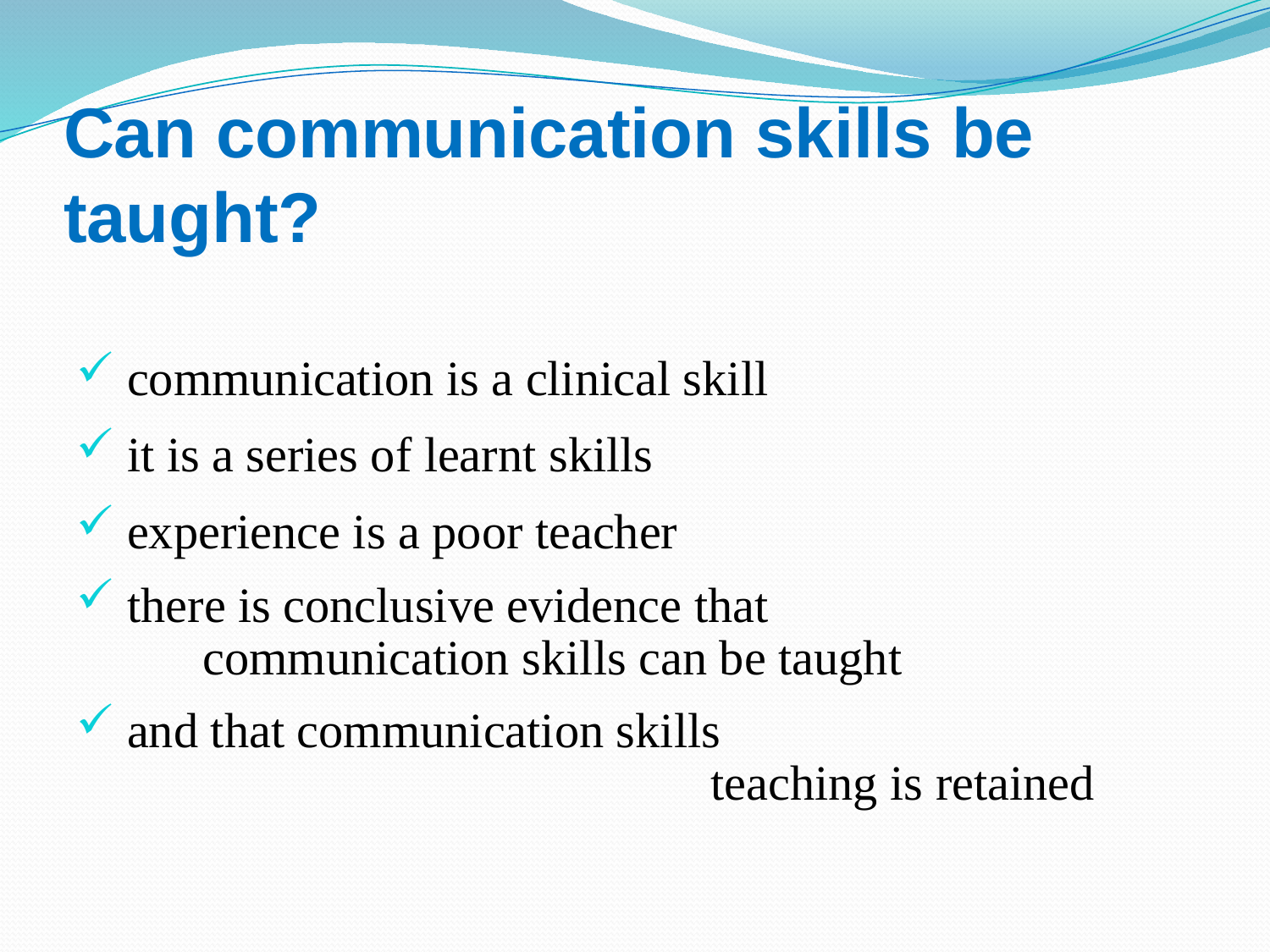

# Can communication skills be taught?

 communication is a clinical skill
 it is a series of learnt skills
 experience is a poor teacher
 there is conclusive evidence that                   		communication skills can be taught
 and that communication skills                     						teaching is retained